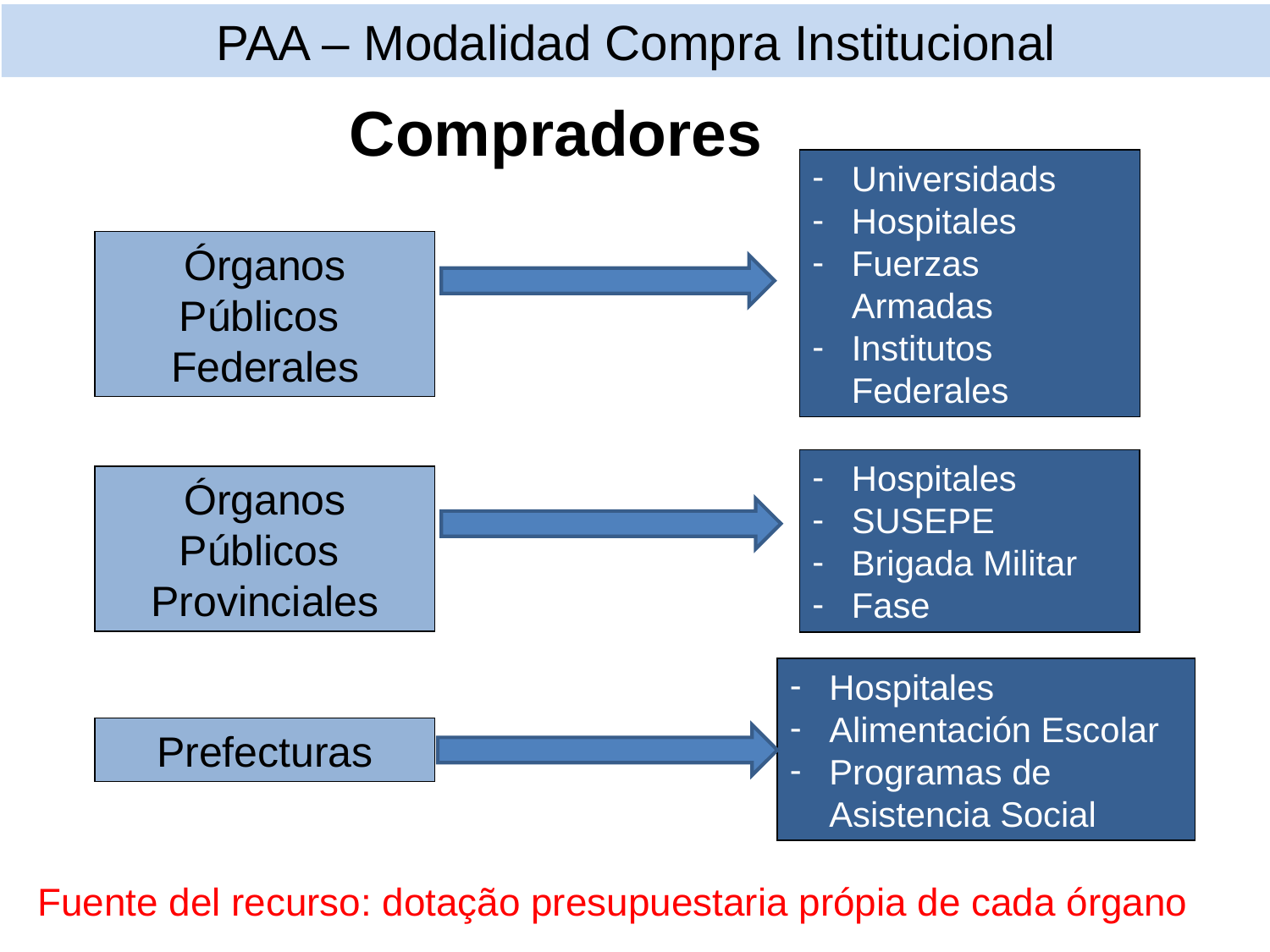

PAA – Modalidad Compra Institucional
Compradores
Universidads
Hospitales
Fuerzas Armadas
Institutos Federales
Órganos Públicos
Federales

Hospitales
SUSEPE
Brigada Militar
Fase
Órganos Públicos
Provinciales

Hospitales
Alimentación Escolar
Programas de Asistencia Social
Prefecturas

Fuente del recurso: dotação presupuestaria própia de cada órgano